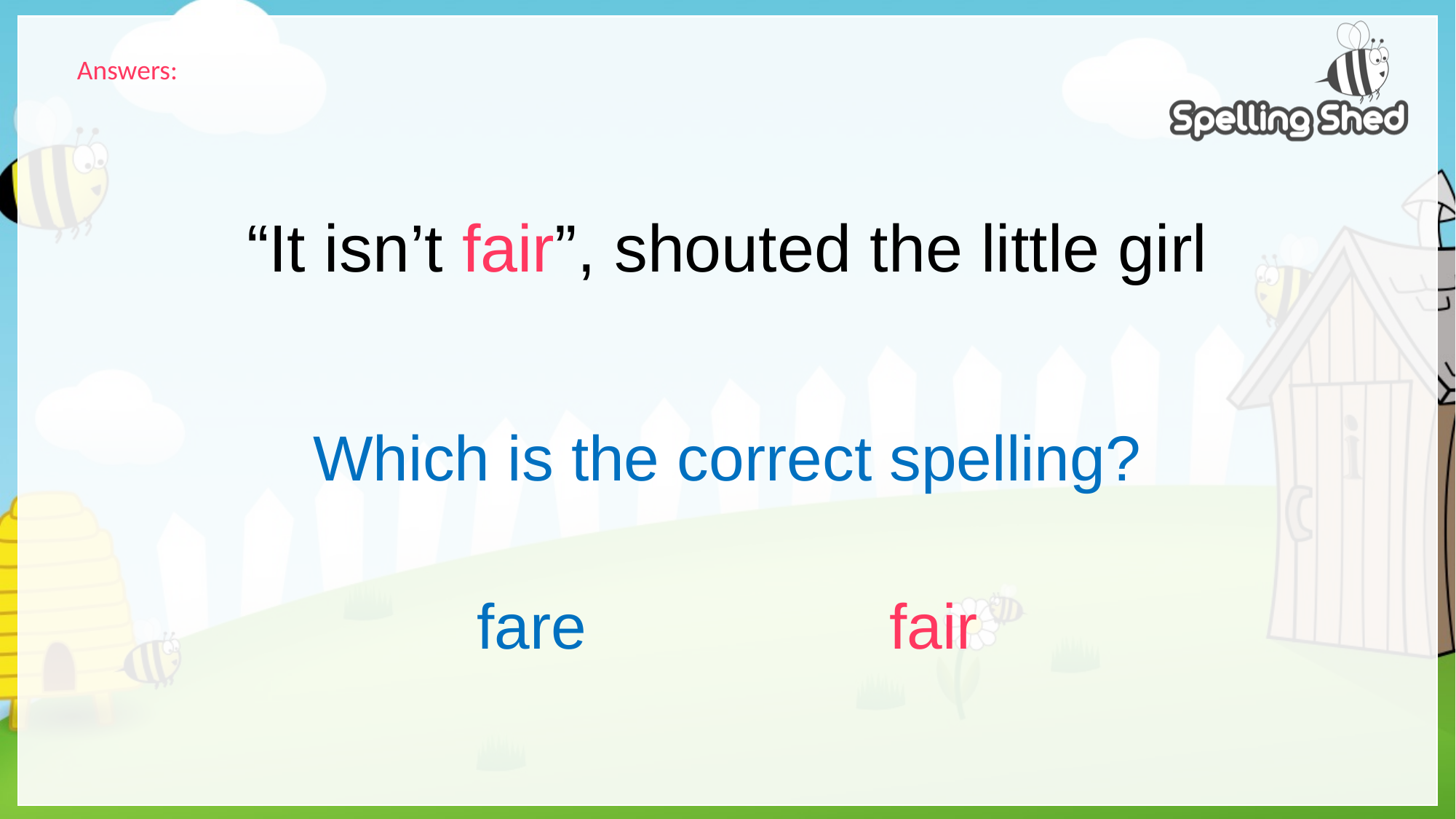

Answers:
# “It isn’t fair”, shouted the little girl
Which is the correct spelling?

fare	           fair